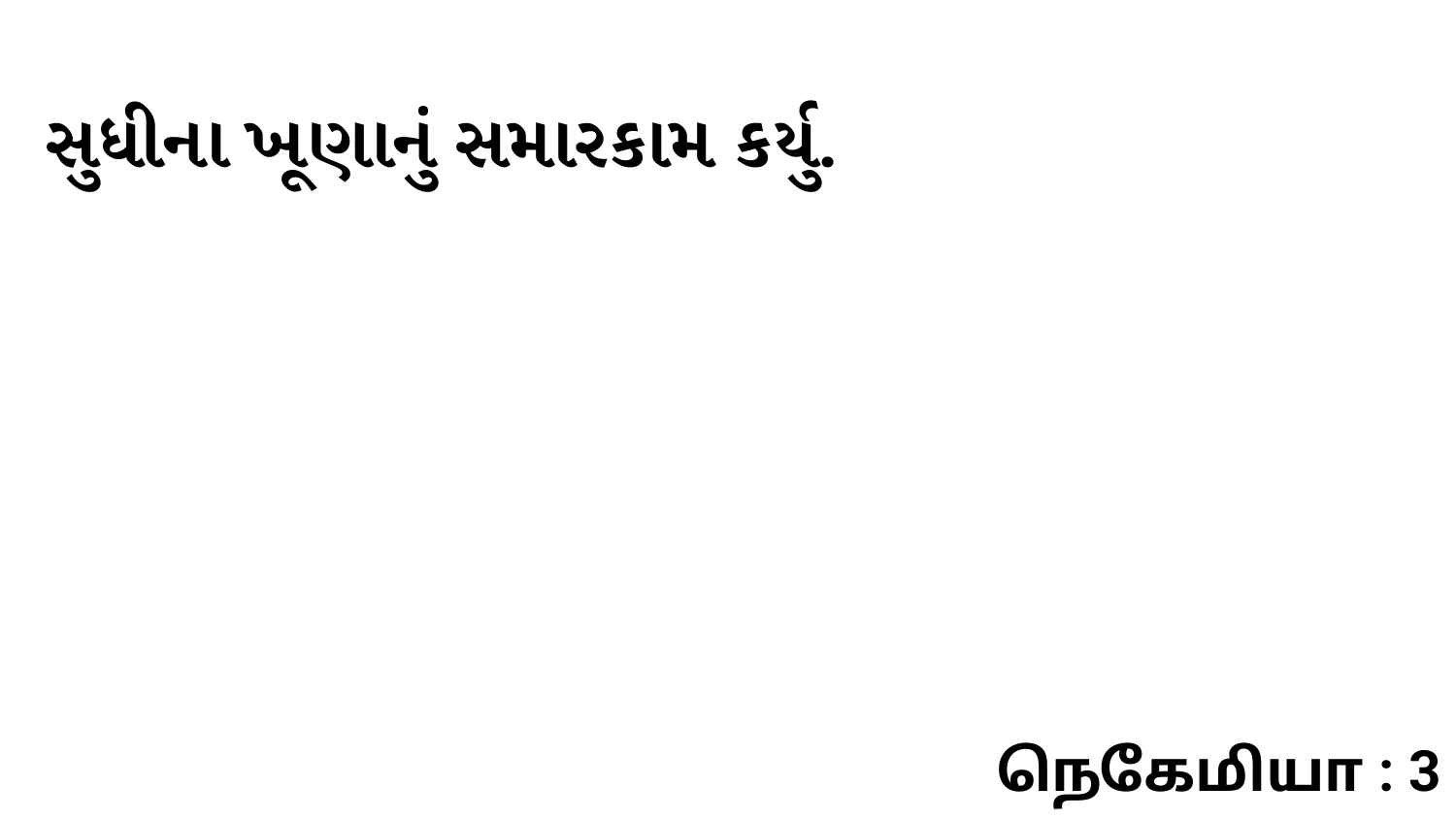

સુધીના ખૂણાનું સમારકામ કર્યુ.
நெகேமியா : 3